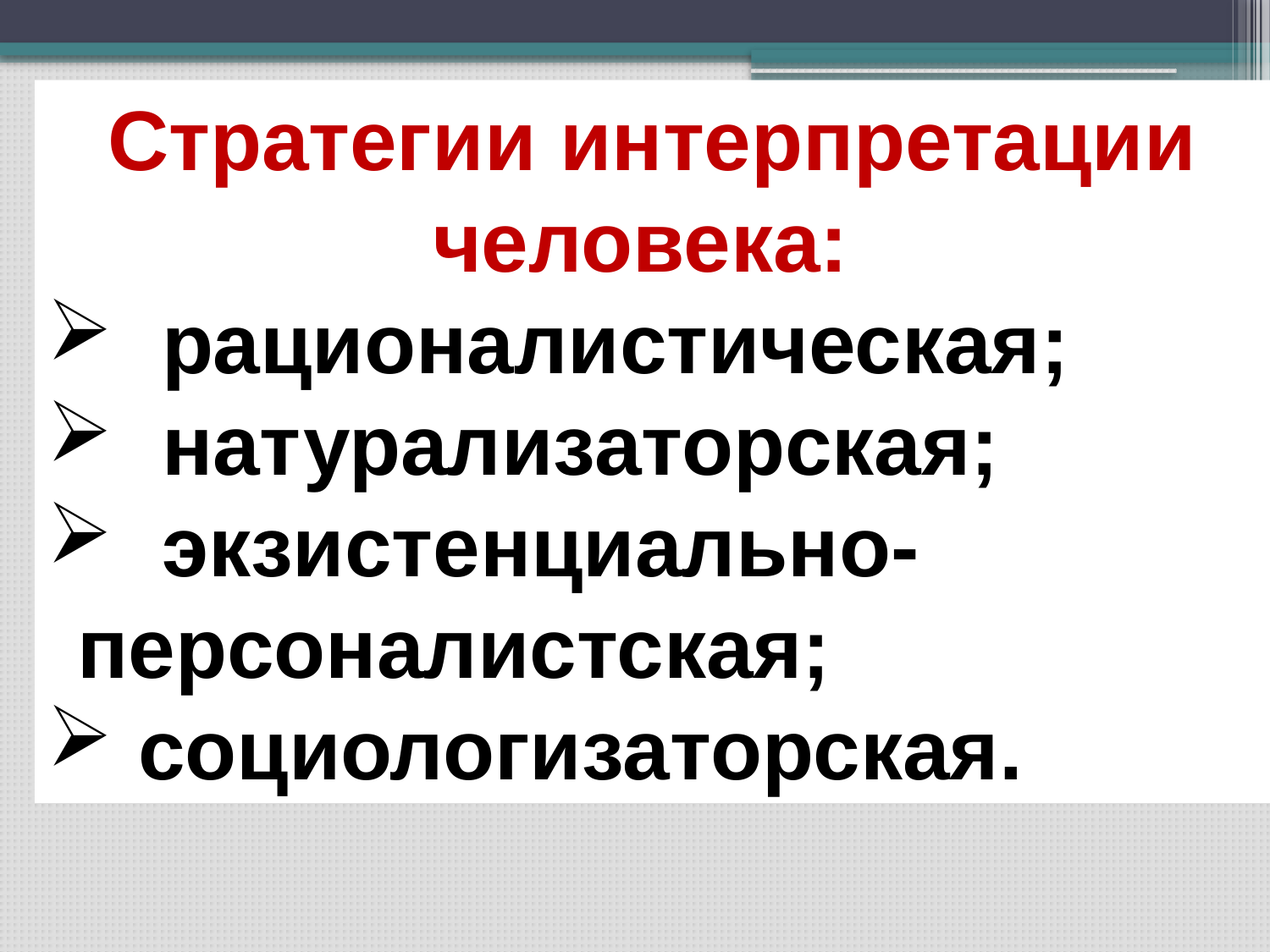

Стратегии интерпретации человека:
  рационалистическая;
  натурализаторская;
  экзистенциально-персоналистская;
 социологизаторская.